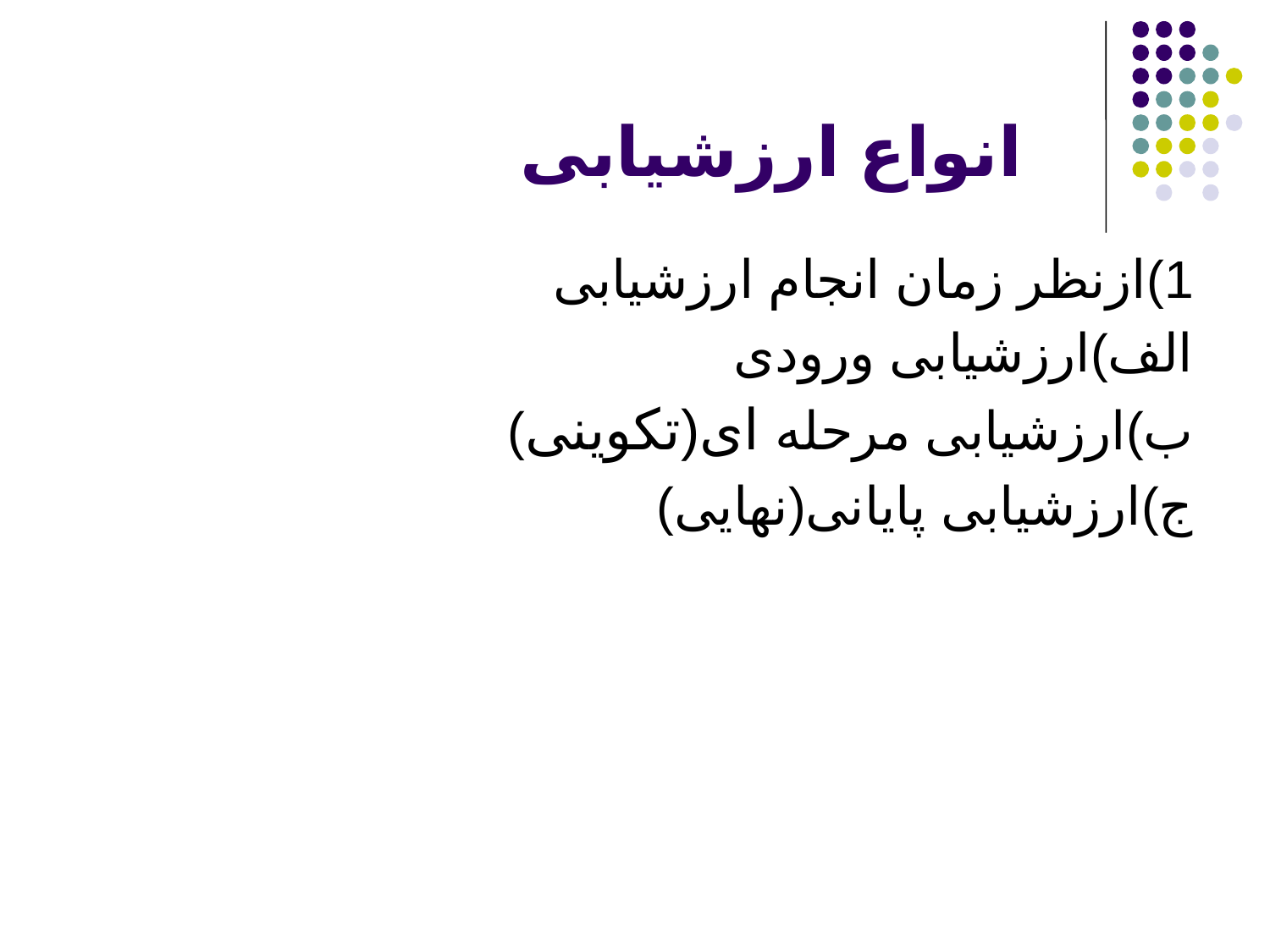

# انواع ارزشیابی
1)ازنظر زمان انجام ارزشیابی
الف)ارزشیابی ورودی
ب)ارزشیابی مرحله ای(تکوینی)
ج)ارزشیابی پایانی(نهایی)